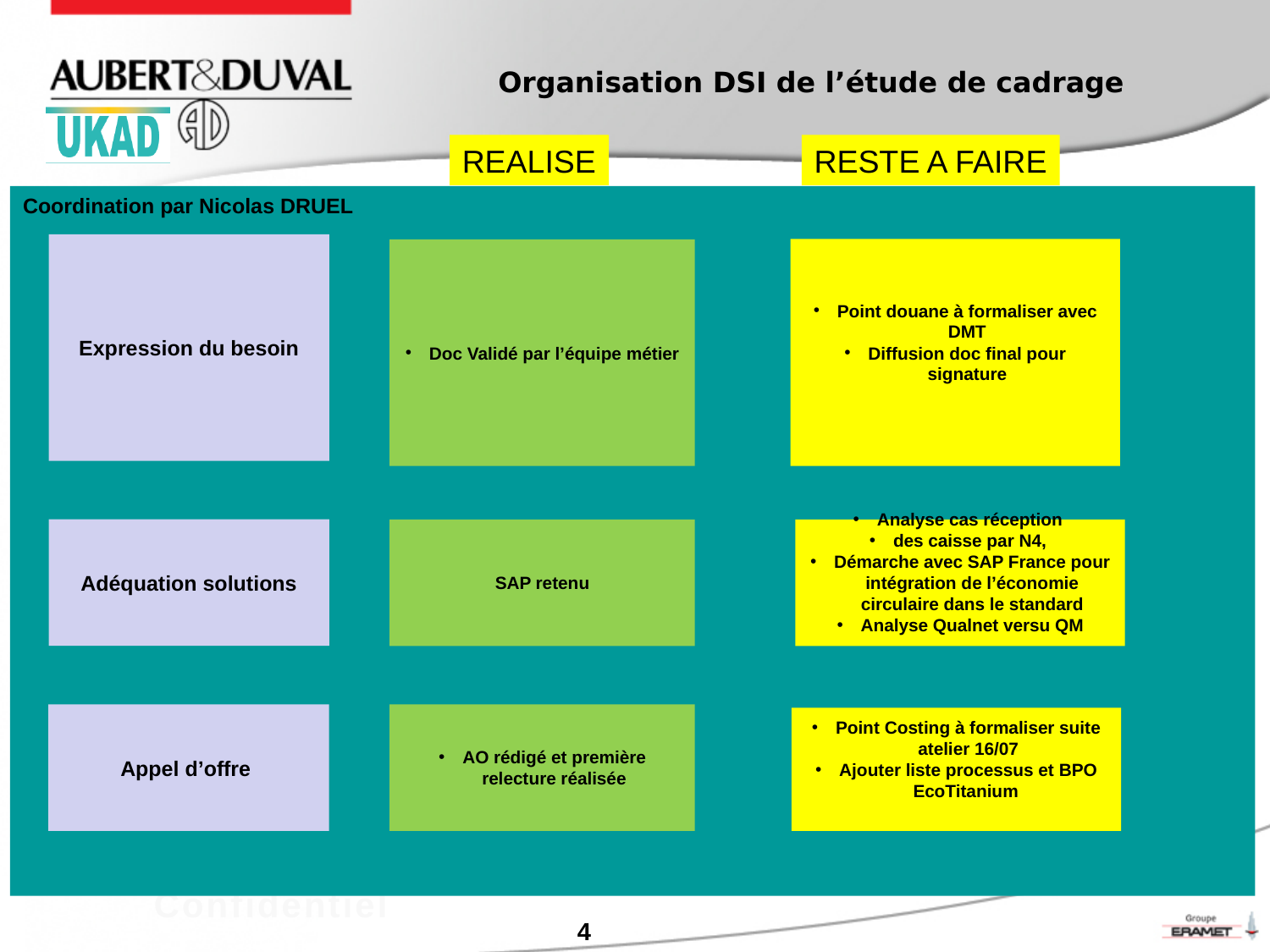

# Organisation DSI de l’étude de cadrage
REALISE
RESTE A FAIRE
Coordination par Nicolas DRUEL
Expression du besoin
Point douane à formaliser avec DMT
Diffusion doc final pour signature

Doc Validé par l’équipe métier
Adéquation solutions
SAP retenu
Analyse cas réception
des caisse par N4,
Démarche avec SAP France pour intégration de l’économie circulaire dans le standard
Analyse Qualnet versu QM

Appel d’offre
AO rédigé et première relecture réalisée
Point Costing à formaliser suite atelier 16/07
Ajouter liste processus et BPO EcoTitanium